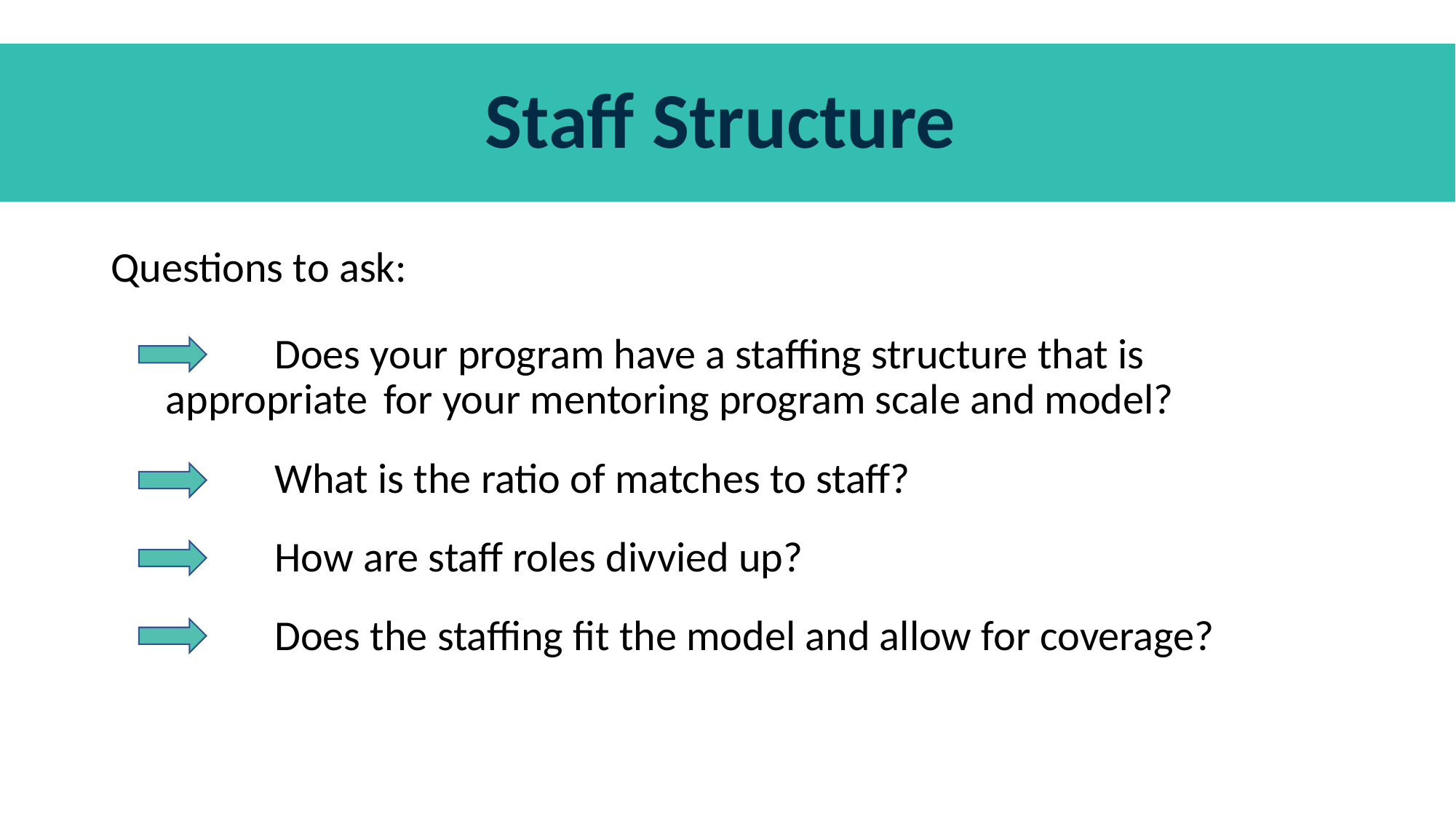

Staff Structure
# Staff Structure
Questions to ask:

	Does your program have a staffing structure that is appropriate 	for your mentoring program scale and model?

	What is the ratio of matches to staff?

	How are staff roles divvied up?

	Does the staffing fit the model and allow for coverage?